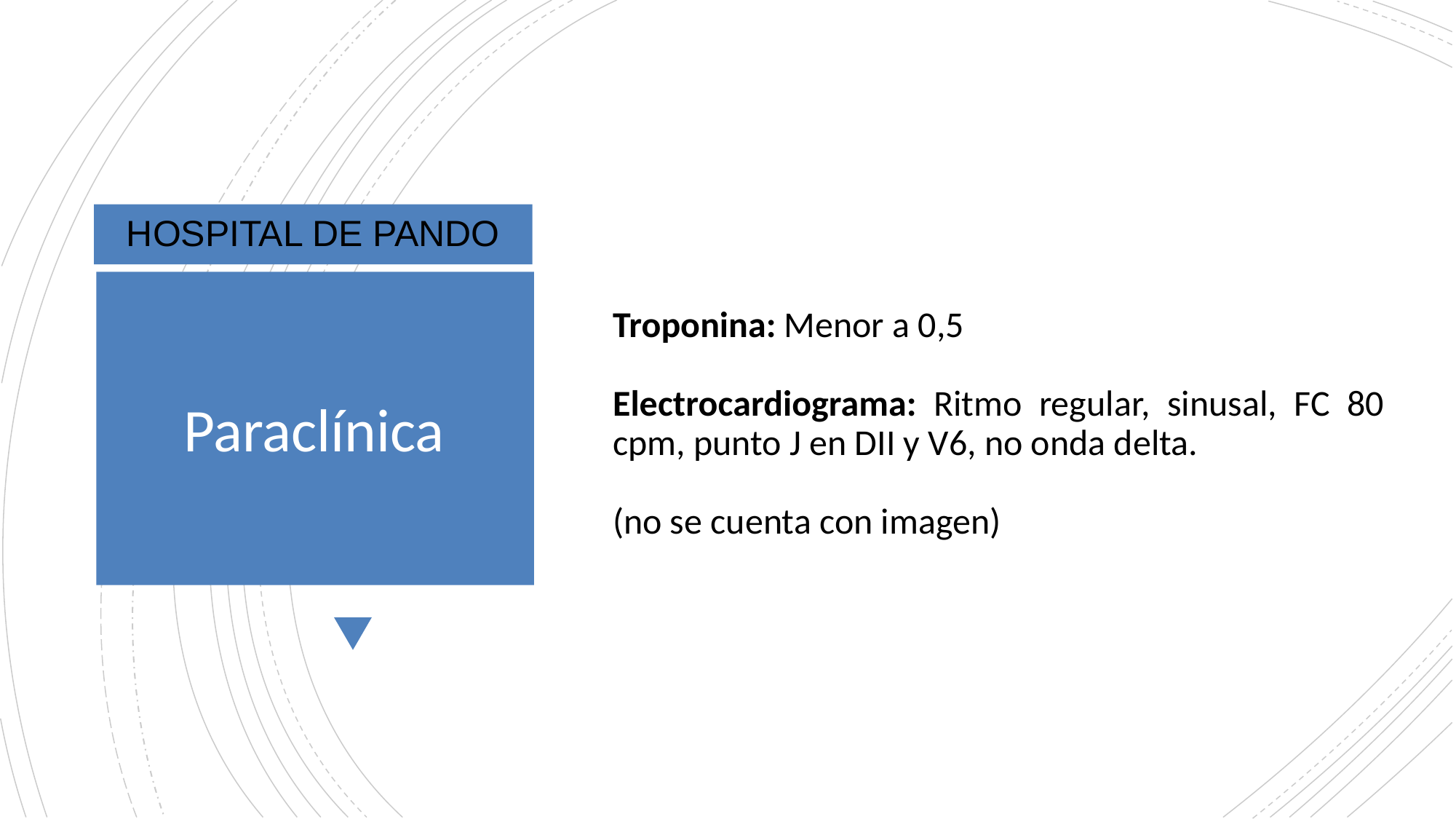

-

Troponina: Menor a 0,5

Electrocardiograma: Ritmo regular, sinusal, FC 80 cpm, punto J en DII y V6, no onda delta.

(no se cuenta con imagen)

HOSPITAL DE PANDO

Paraclínica